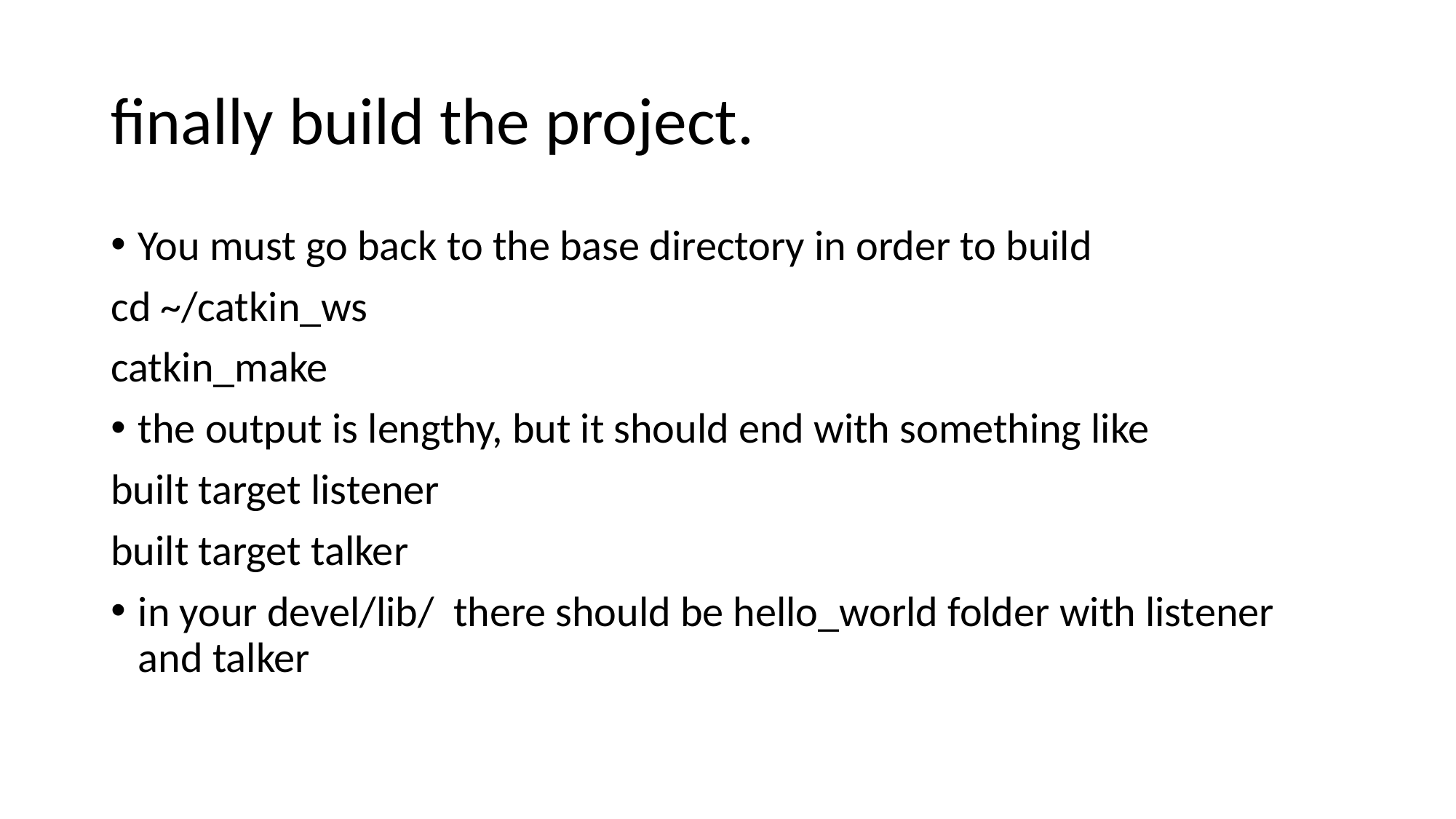

# finally build the project.
You must go back to the base directory in order to build
cd ~/catkin_ws
catkin_make
the output is lengthy, but it should end with something like
built target listener
built target talker
in your devel/lib/  there should be hello_world folder with listener and talker